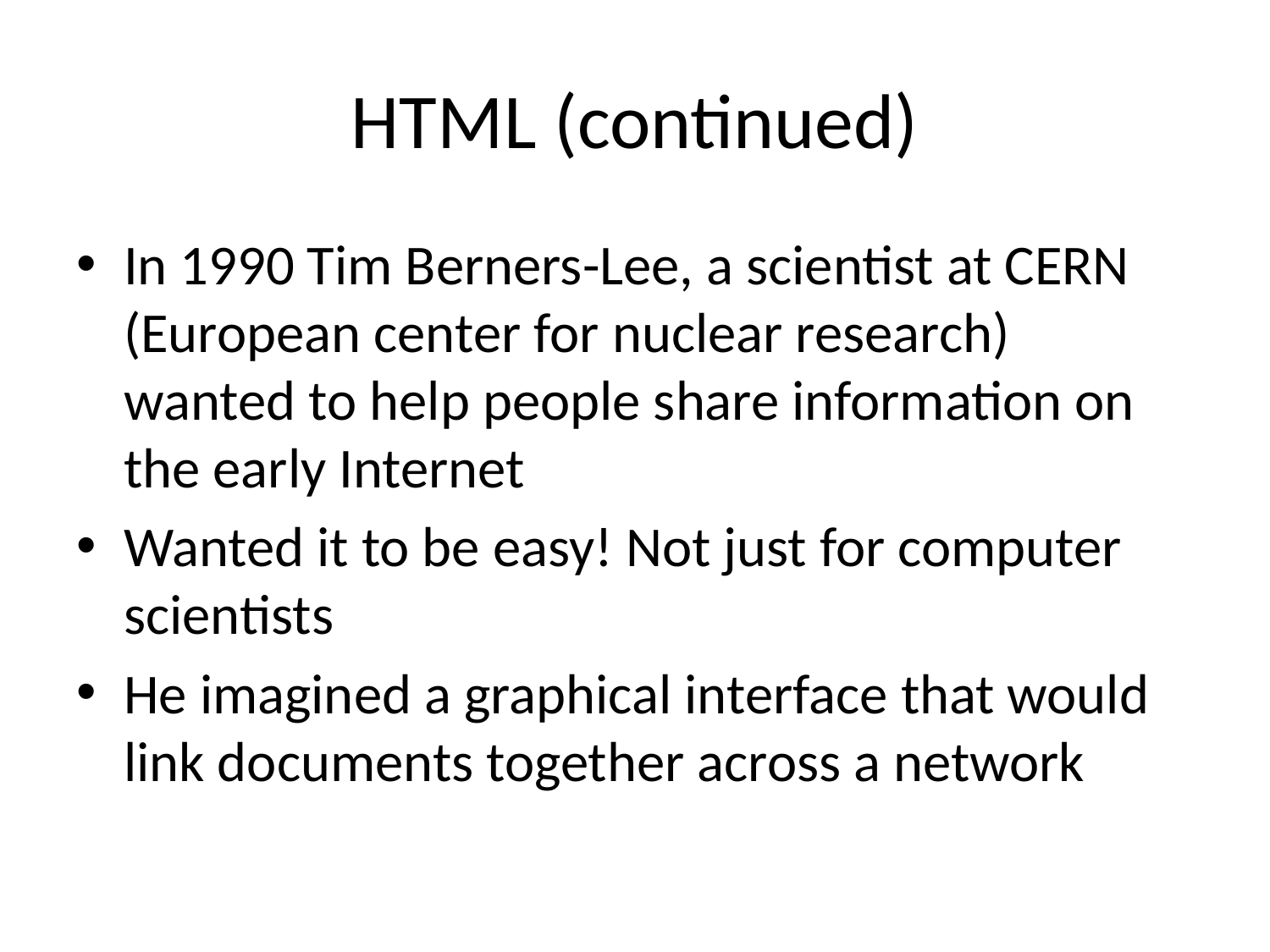

# HTML (continued)
In 1990 Tim Berners-Lee, a scientist at CERN (European center for nuclear research) wanted to help people share information on the early Internet
Wanted it to be easy! Not just for computer scientists
He imagined a graphical interface that would link documents together across a network